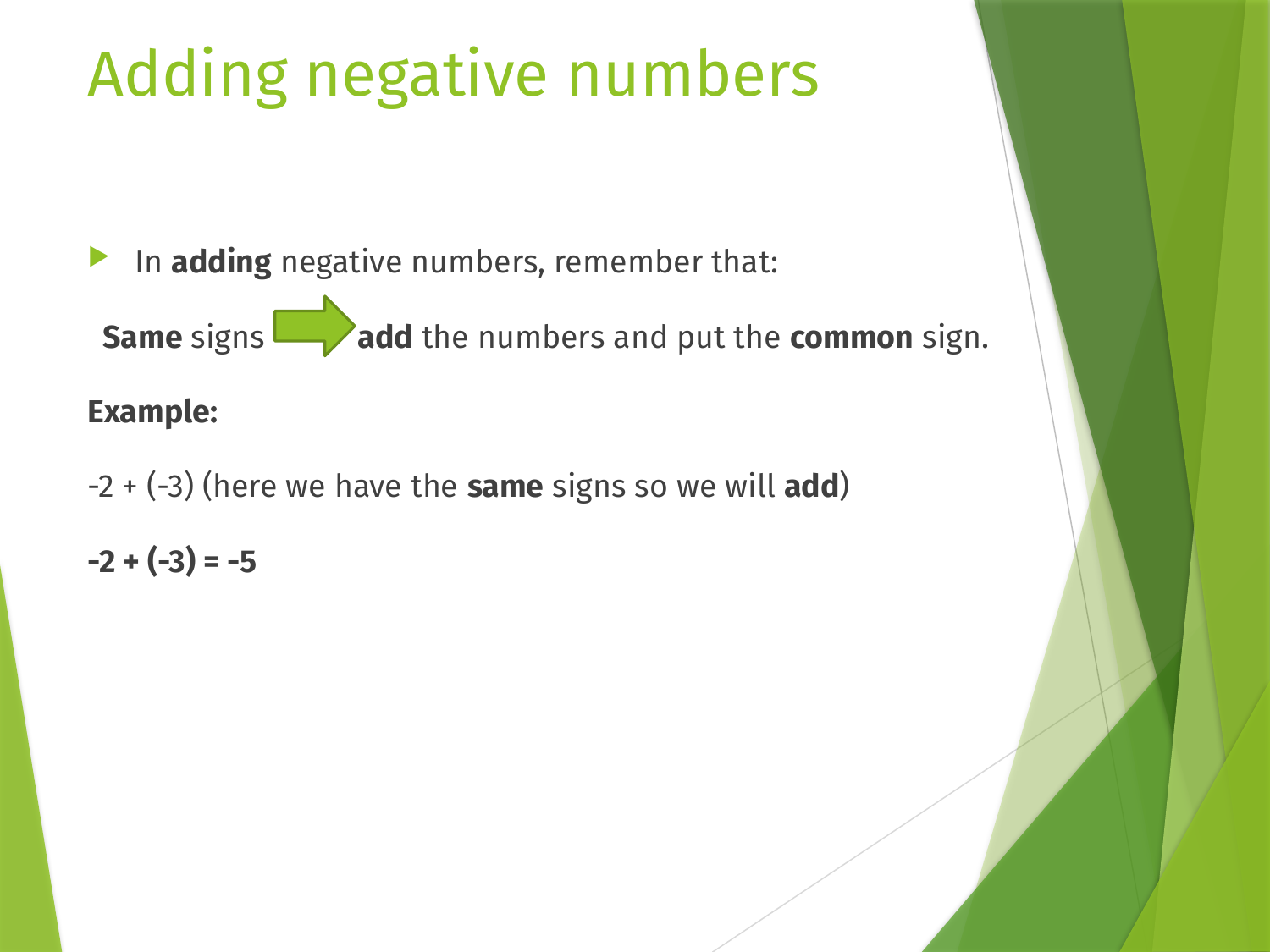

# Adding negative numbers
In adding negative numbers, remember that:
  Same signs           add the numbers and put the common sign.
Example:
-2 + (-3) (here we have the same signs so we will add)
-2 + (-3) = -5